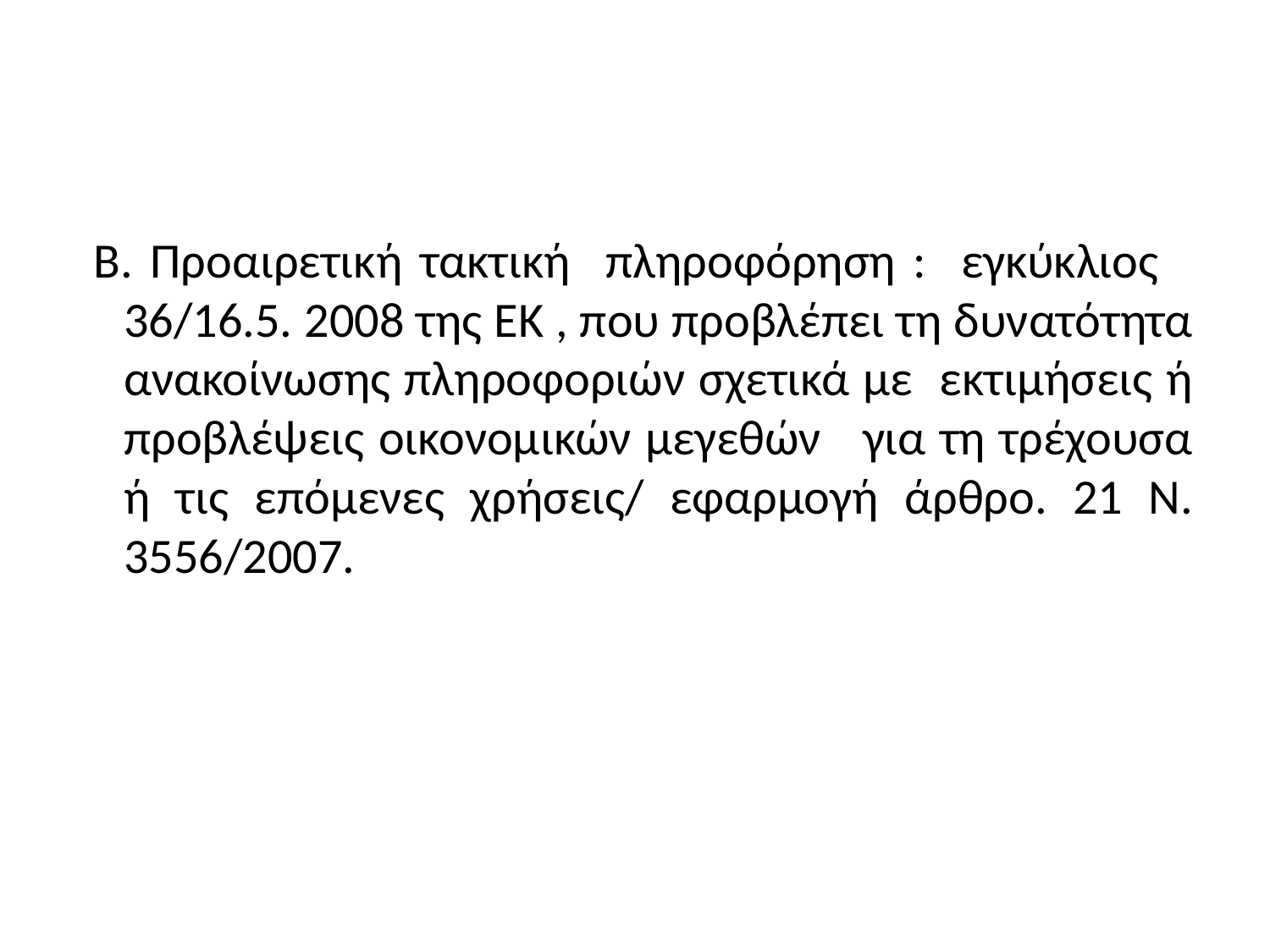

#
 Β. Προαιρετική τακτική  πληροφόρηση :  εγκύκλιος   36/16.5. 2008 της ΕΚ , που προβλέπει τη δυνατότητα ανακοίνωσης πληροφοριών σχετικά με  εκτιμήσεις ή προβλέψεις οικονομικών μεγεθών   για τη τρέχουσα ή τις επόμενες χρήσεις/ εφαρμογή άρθρο. 21 Ν. 3556/2007.